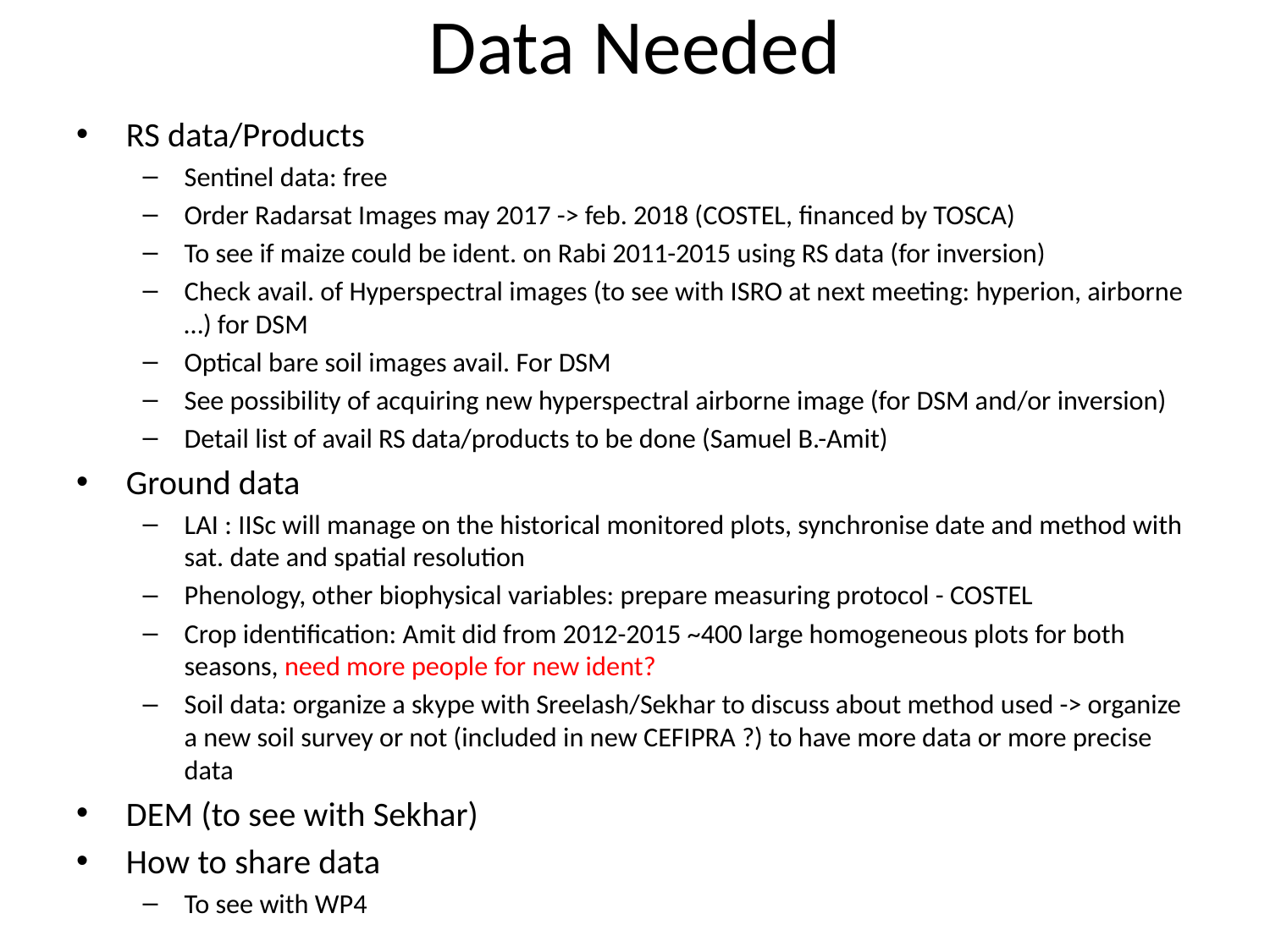

# Data Needed
RS data/Products
Sentinel data: free
Order Radarsat Images may 2017 -> feb. 2018 (COSTEL, financed by TOSCA)
To see if maize could be ident. on Rabi 2011-2015 using RS data (for inversion)
Check avail. of Hyperspectral images (to see with ISRO at next meeting: hyperion, airborne …) for DSM
Optical bare soil images avail. For DSM
See possibility of acquiring new hyperspectral airborne image (for DSM and/or inversion)
Detail list of avail RS data/products to be done (Samuel B.-Amit)
Ground data
LAI : IISc will manage on the historical monitored plots, synchronise date and method with sat. date and spatial resolution
Phenology, other biophysical variables: prepare measuring protocol - COSTEL
Crop identification: Amit did from 2012-2015 ~400 large homogeneous plots for both seasons, need more people for new ident?
Soil data: organize a skype with Sreelash/Sekhar to discuss about method used -> organize a new soil survey or not (included in new CEFIPRA ?) to have more data or more precise data
DEM (to see with Sekhar)
How to share data
To see with WP4